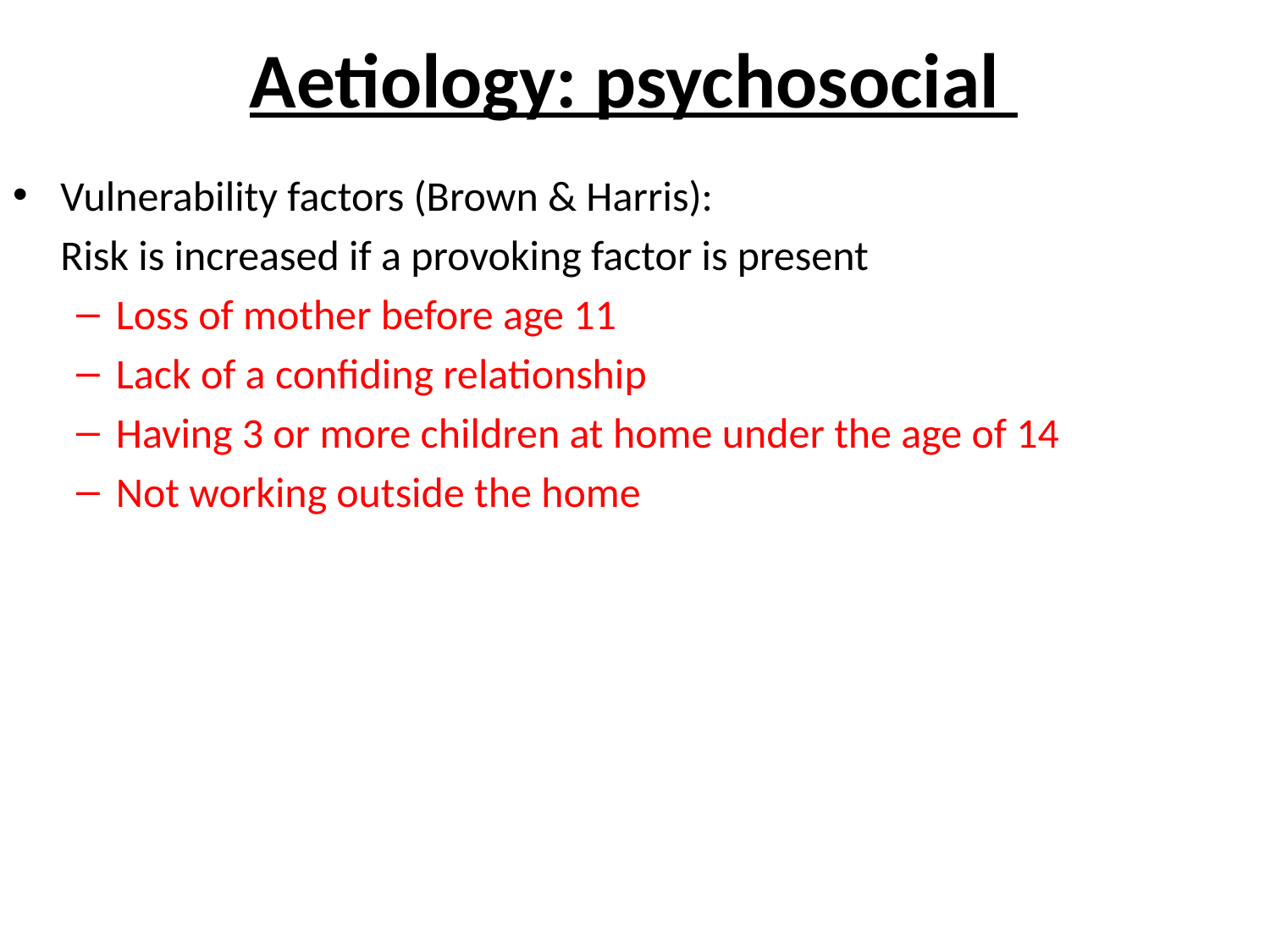

# Aetiology: psychosocial
Vulnerability factors (Brown & Harris):
	Risk is increased if a provoking factor is present
Loss of mother before age 11
Lack of a confiding relationship
Having 3 or more children at home under the age of 14
Not working outside the home